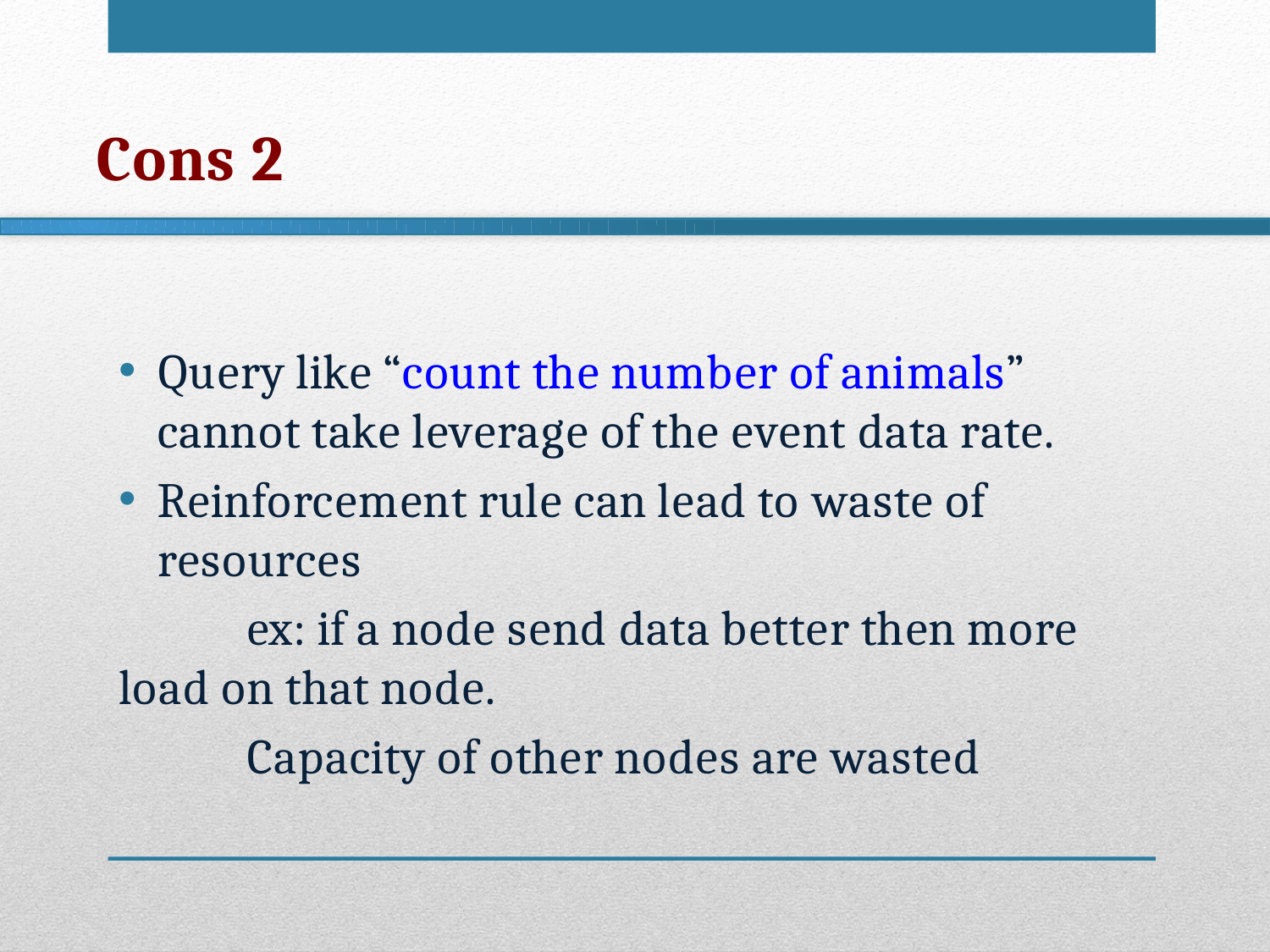

Cons 2

Query like “count the number of animals” cannot take leverage of the event data rate.
Reinforcement rule can lead to waste of resources
 	ex: if a node send data better then more   	load on that node.
 	Capacity of other nodes are wasted